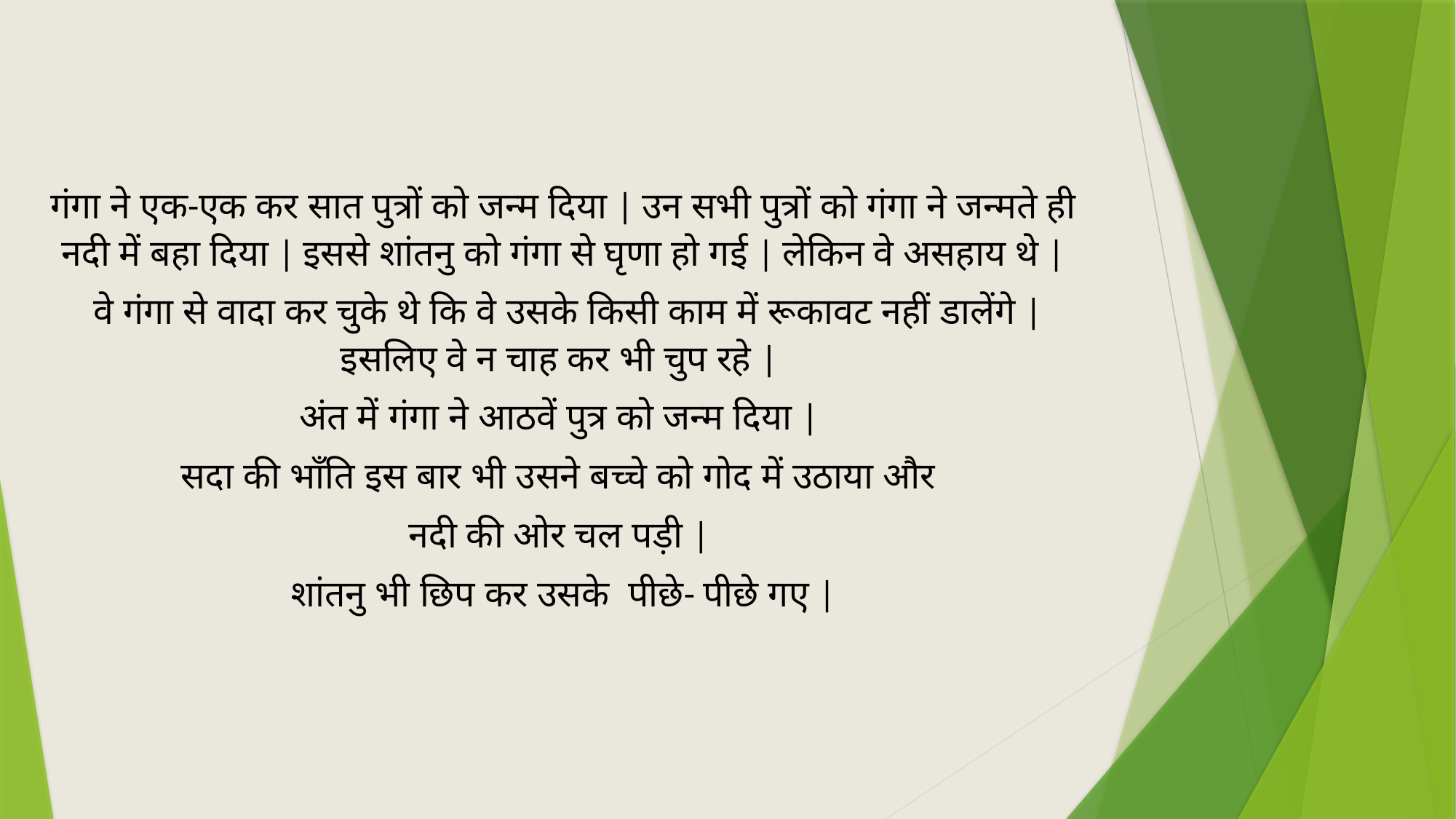

गंगा ने एक-एक कर सात पुत्रों को जन्म दिया | उन सभी पुत्रों को गंगा ने जन्मते ही नदी में बहा दिया | इससे शांतनु को गंगा से घृणा हो गई | लेकिन वे असहाय थे |
 वे गंगा से वादा कर चुके थे कि वे उसके किसी काम में रूकावट नहीं डालेंगे | इसलिए वे न चाह कर भी चुप रहे |
अंत में गंगा ने आठवें पुत्र को जन्म दिया |
सदा की भाँति इस बार भी उसने बच्चे को गोद में उठाया और
नदी की ओर चल पड़ी |
शांतनु भी छिप कर उसके  पीछे- पीछे गए |